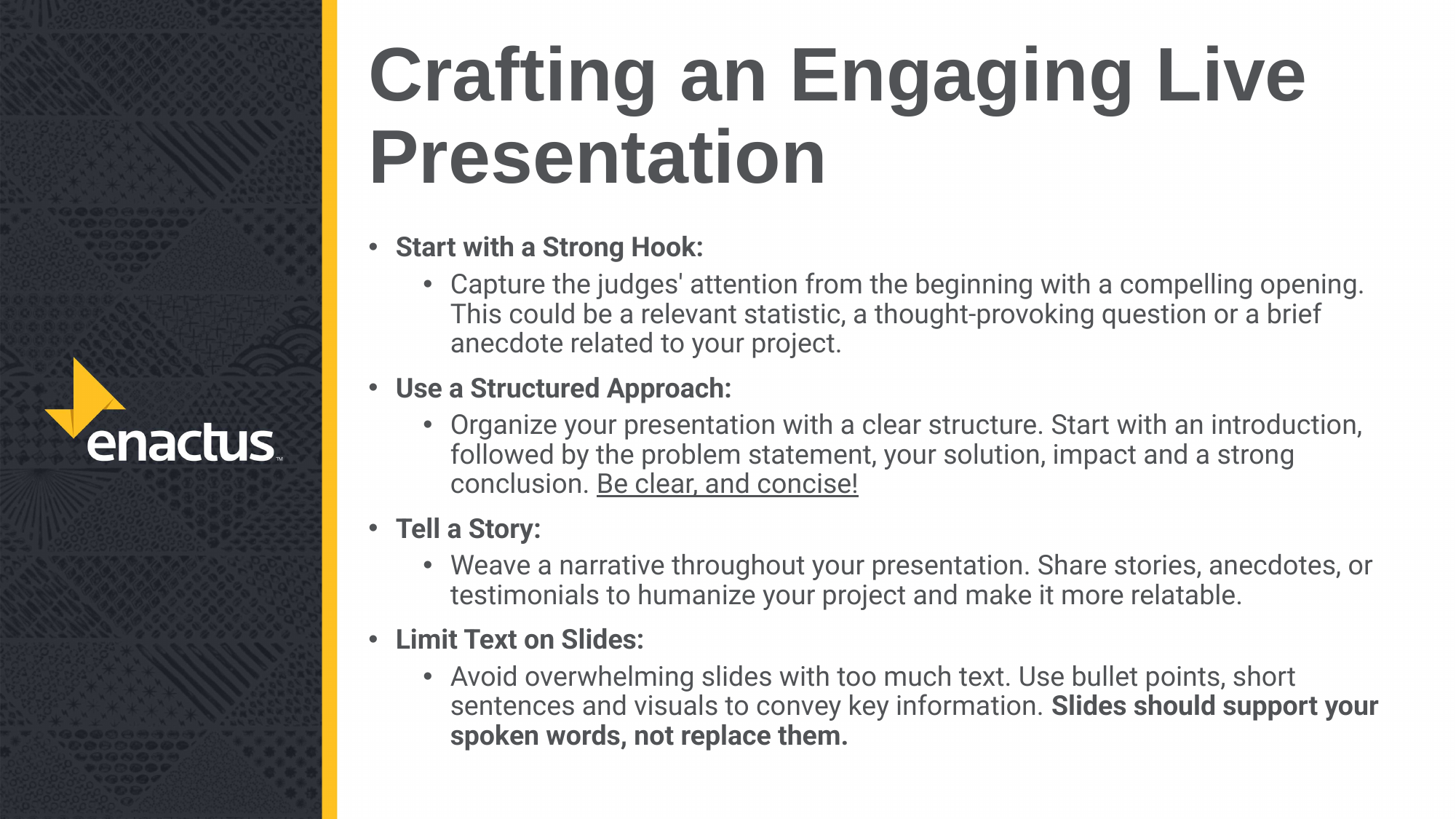

# Crafting an Engaging Live Presentation
Start with a Strong Hook:
Capture the judges' attention from the beginning with a compelling opening. This could be a relevant statistic, a thought-provoking question or a brief anecdote related to your project.
Use a Structured Approach:
Organize your presentation with a clear structure. Start with an introduction, followed by the problem statement, your solution, impact and a strong conclusion. Be clear, and concise!
Tell a Story:
Weave a narrative throughout your presentation. Share stories, anecdotes, or testimonials to humanize your project and make it more relatable.
Limit Text on Slides:
Avoid overwhelming slides with too much text. Use bullet points, short sentences and visuals to convey key information. Slides should support your spoken words, not replace them.